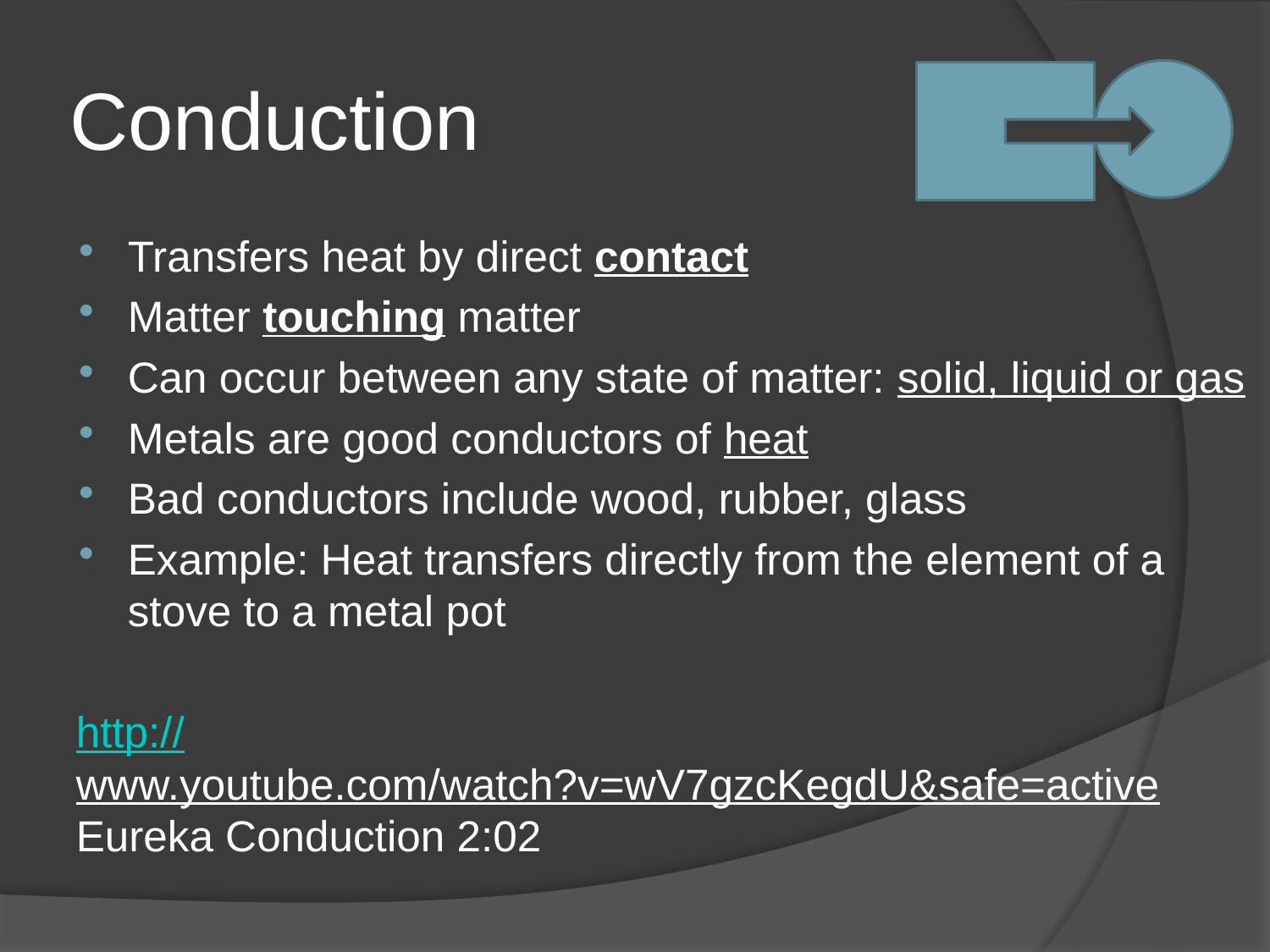

# Conduction

Transfers heat by direct contact
Matter touching matter
Can occur between any state of matter: solid, liquid or gas
Metals are good conductors of heat
Bad conductors include wood, rubber, glass
Example: Heat transfers directly from the element of a stove to a metal pot

http://www.youtube.com/watch?v=wV7gzcKegdU&safe=active    Eureka Conduction 2:02